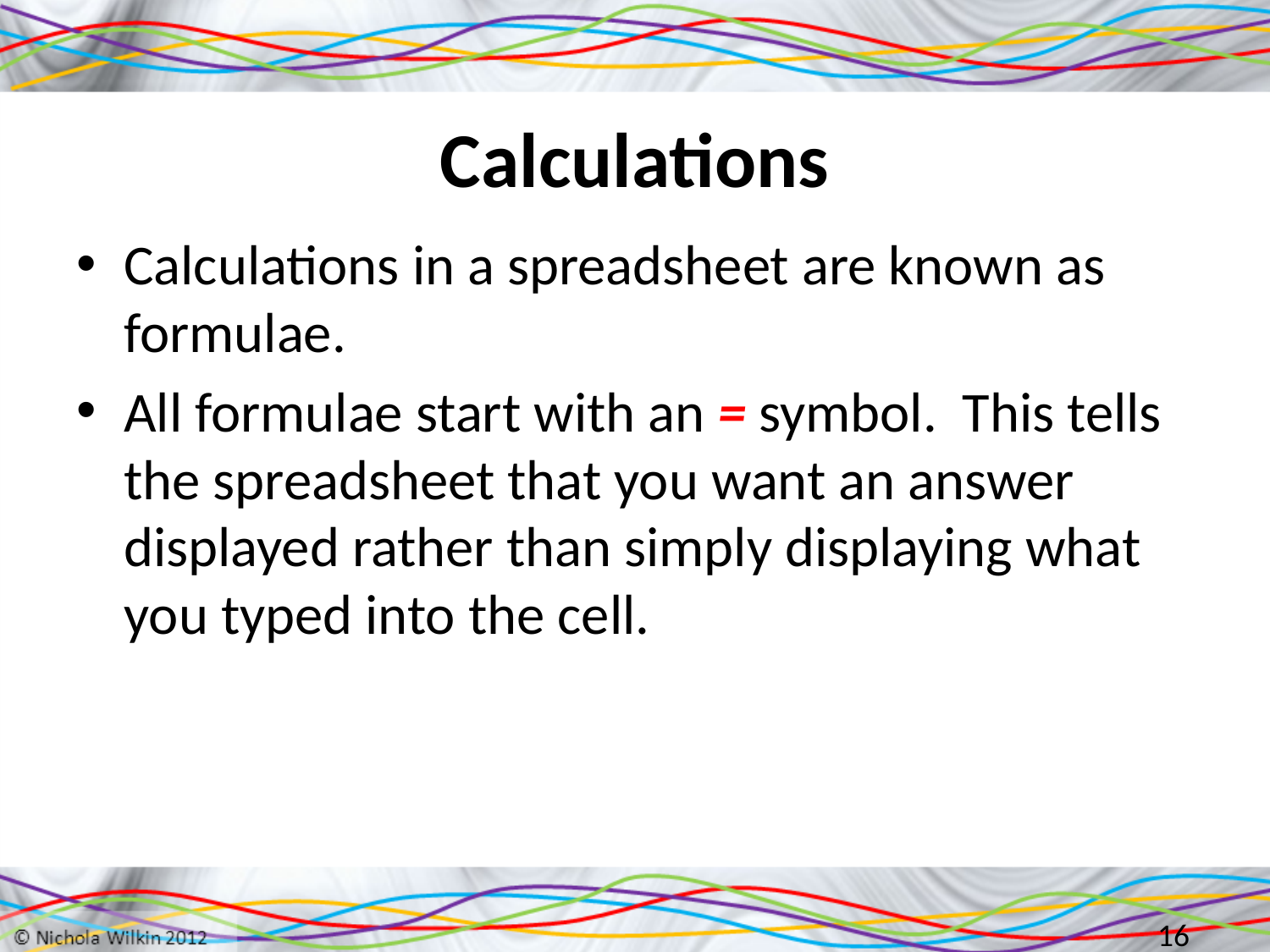

# Calculations
Calculations in a spreadsheet are known as formulae.
All formulae start with an = symbol.  This tells the spreadsheet that you want an answer displayed rather than simply displaying what you typed into the cell.
16